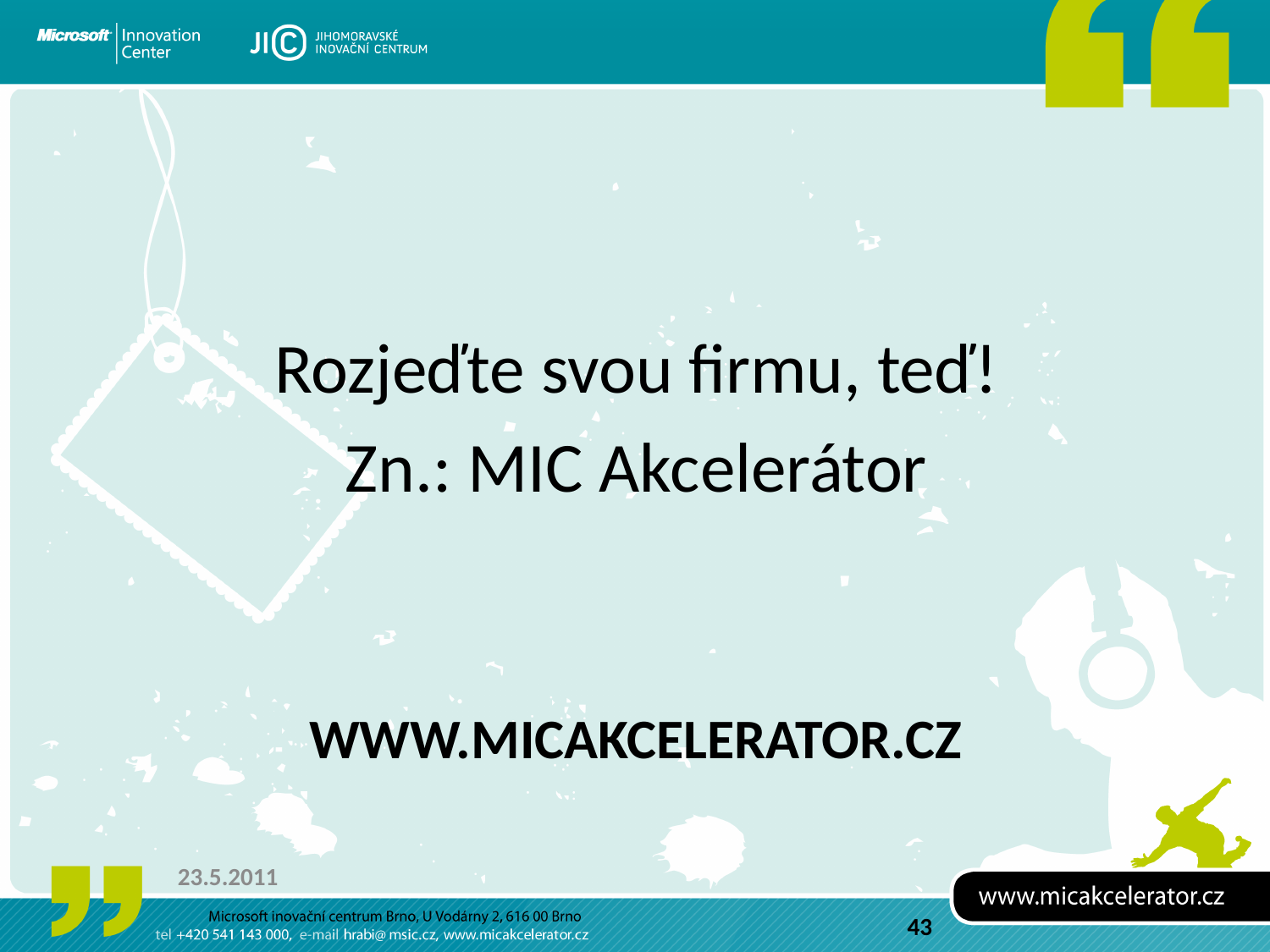

Rozjeďte svou firmu, teď!
Zn.: MIC Akcelerátor

# www.micakcelerator.cz
23.5.2011
43